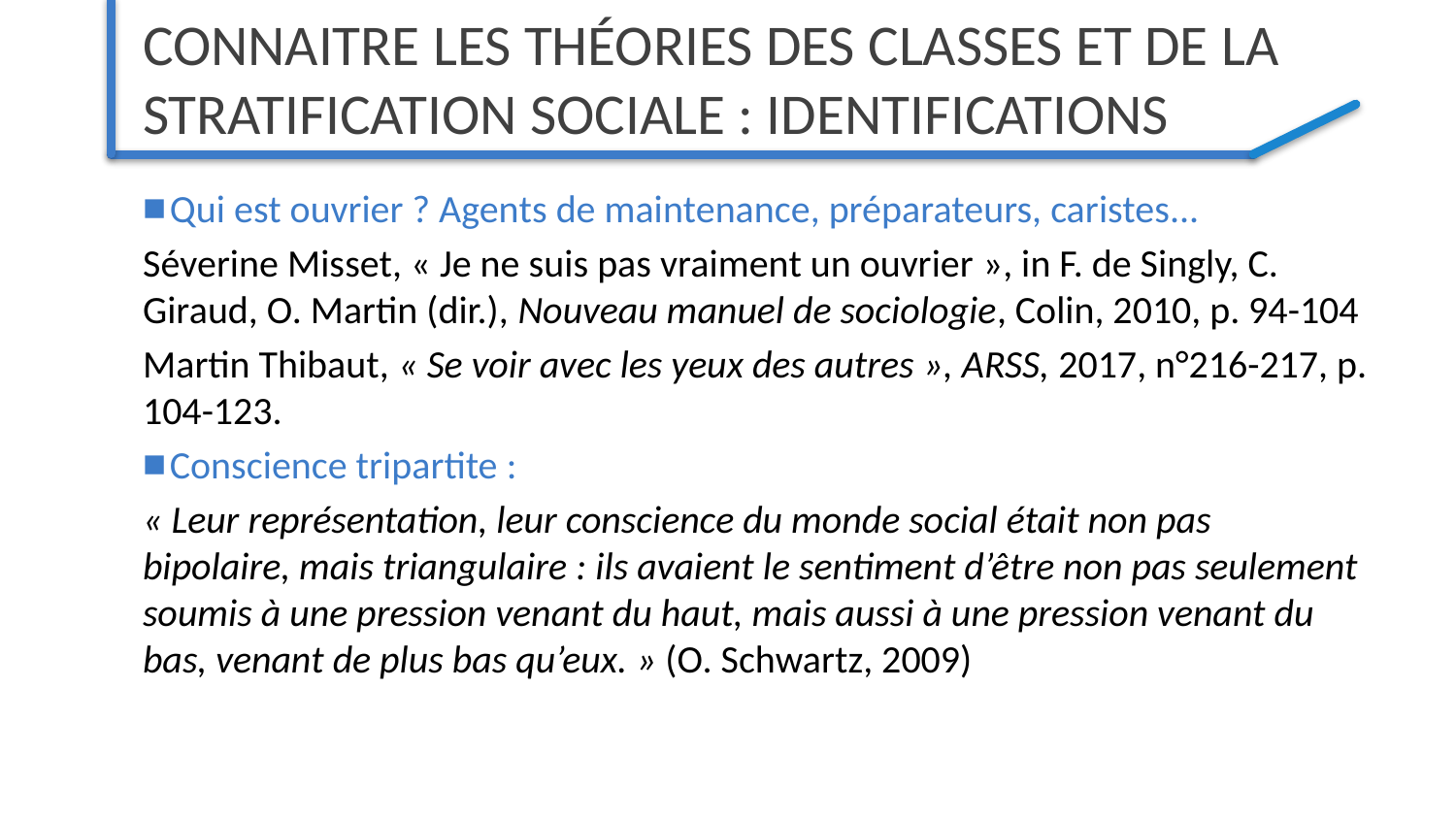

# Connaitre les théories des classes et de la stratification sociale : IDENTIFICATIONS
Qui est ouvrier ? Agents de maintenance, préparateurs, caristes...
Séverine Misset, « Je ne suis pas vraiment un ouvrier », in F. de Singly, C. Giraud, O. Martin (dir.), Nouveau manuel de sociologie, Colin, 2010, p. 94-104
Martin Thibaut, « Se voir avec les yeux des autres », ARSS, 2017, n°216-217, p. 104-123.
Conscience tripartite :
« Leur représentation, leur conscience du monde social était non pas bipolaire, mais triangulaire : ils avaient le sentiment d’être non pas seulement soumis à une pression venant du haut, mais aussi à une pression venant du bas, venant de plus bas qu’eux. » (O. Schwartz, 2009)